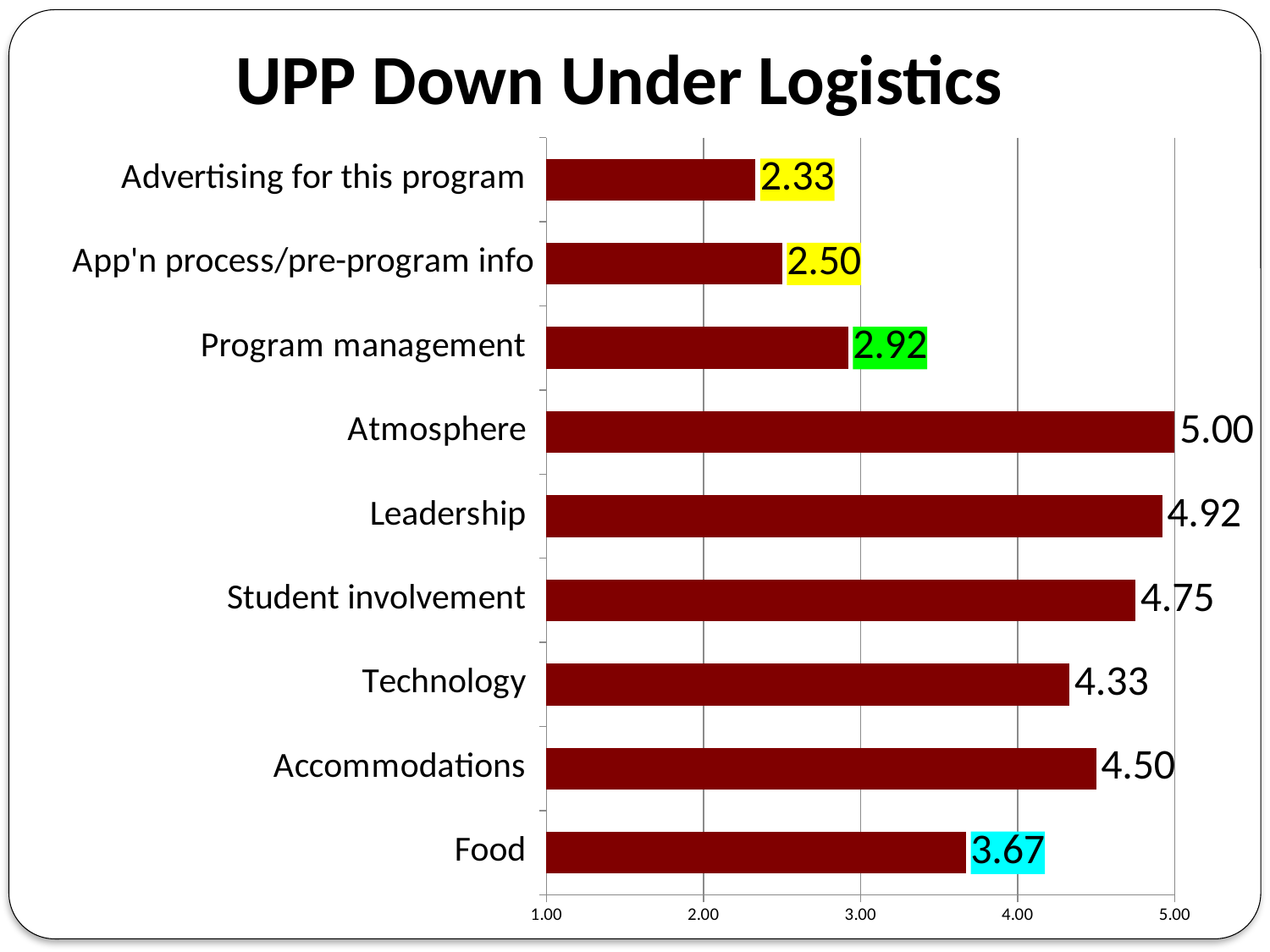

UPP Down Under Logistics

### Chart

| Category | Mean rating |
|---|---|
| Advertising for this program  | 2.33 |
| App'n process/pre-program info | 2.5 |
| Program management  | 2.92 |
| Atmosphere  | 5.0 |
| Leadership  | 4.92 |
| Student involvement  | 4.75 |
| Technology  | 4.33 |
| Accommodations  | 4.5 |
| Food  | 3.67 |